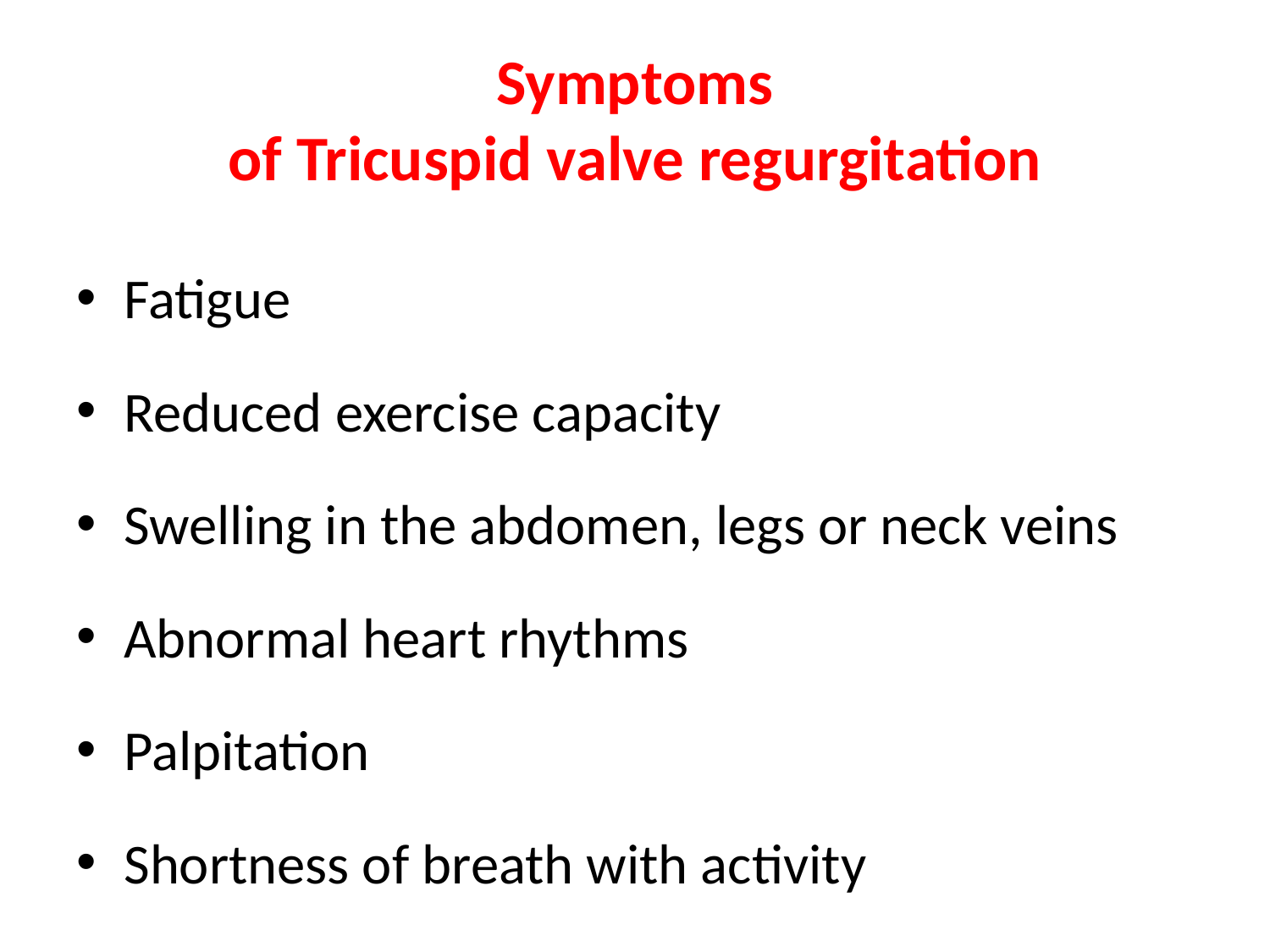

# Symptoms of Tricuspid valve regurgitation
Fatigue
Reduced exercise capacity
Swelling in the abdomen, legs or neck veins
Abnormal heart rhythms
Palpitation
Shortness of breath with activity